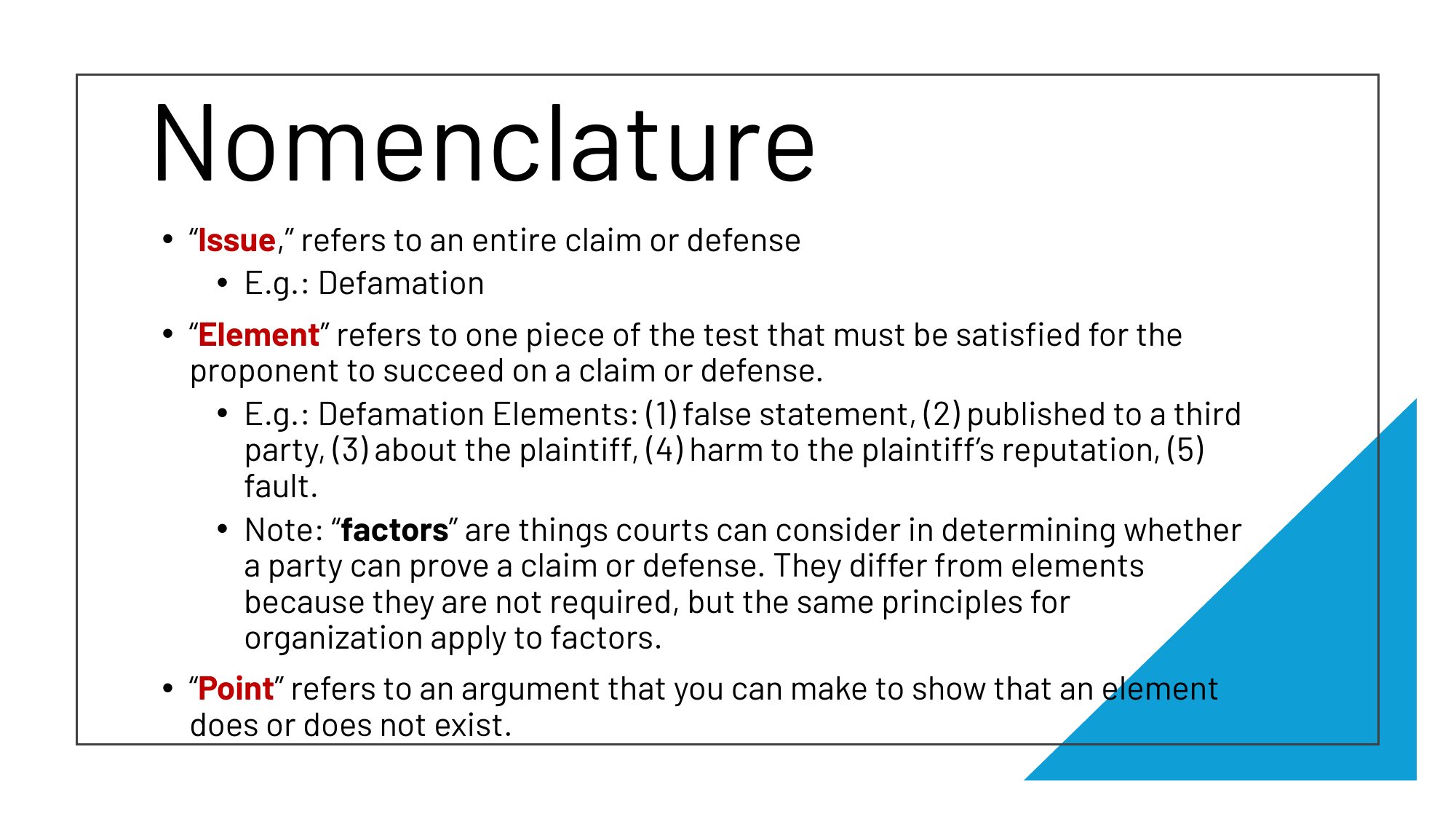

# Nomenclature

“Issue,” refers to an entire claim or defense
E.g.: Defamation
“Element” refers to one piece of the test that must be satisfied for the proponent to succeed on a claim or defense.
E.g.: Defamation Elements: (1) false statement, (2) published to a third party, (3) about the plaintiff, (4) harm to the plaintiff’s reputation, (5) fault.
Note: “factors” are things courts can consider in determining whether a party can prove a claim or defense. They differ from elements because they are not required, but the same principles for organization apply to factors.
“Point” refers to an argument that you can make to show that an element does or does not exist.